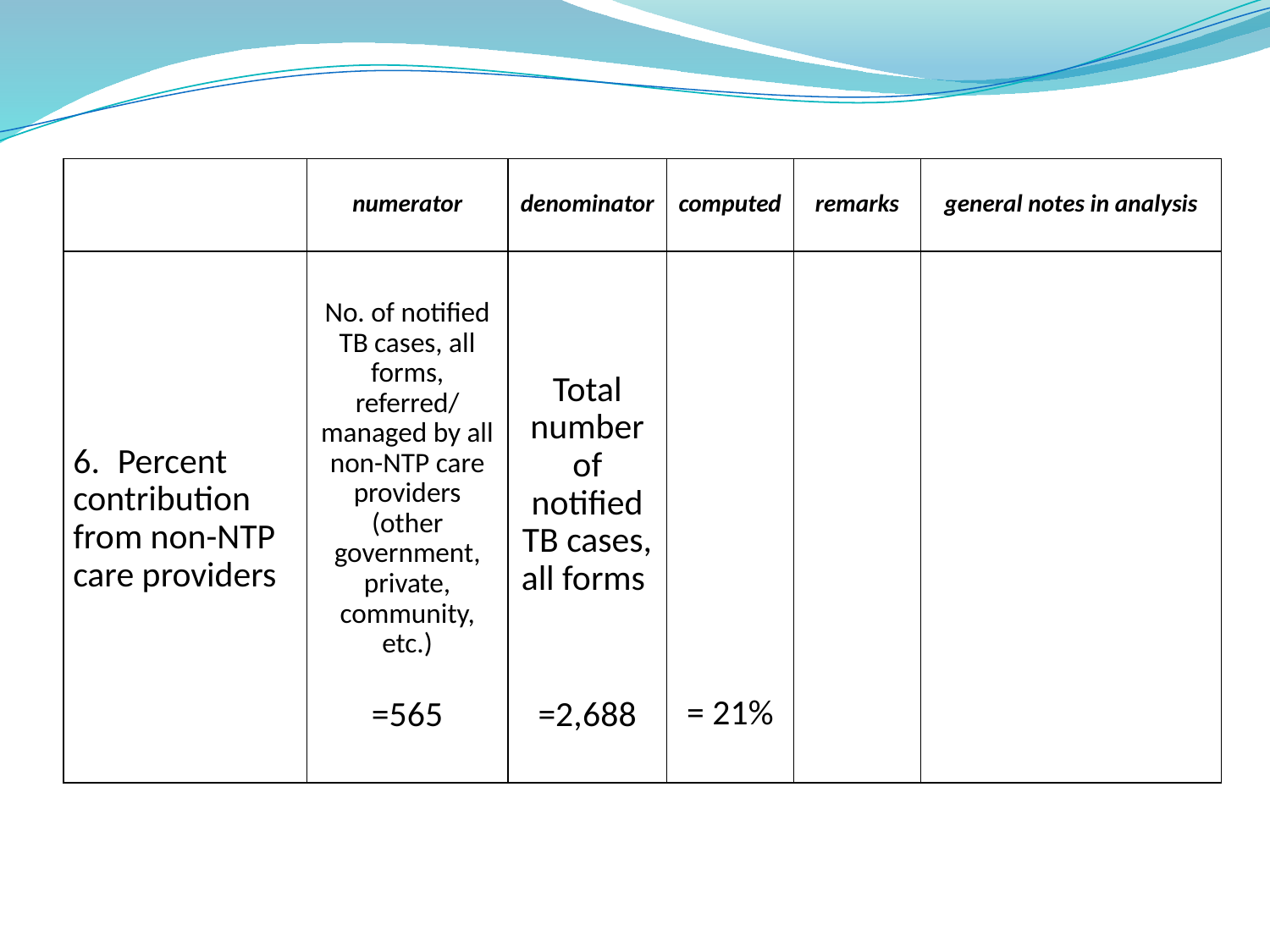

|  | numerator | denominator | computed | remarks | general notes in analysis |
| --- | --- | --- | --- | --- | --- |
| 6.  Percent contribution from non-NTP care providers | No. of notified TB cases, all forms, referred/ managed by all non-NTP care providers (other government, private, community, etc.) =565 | Total number of notified TB cases, all forms =2,688 | = 21% |  |  |